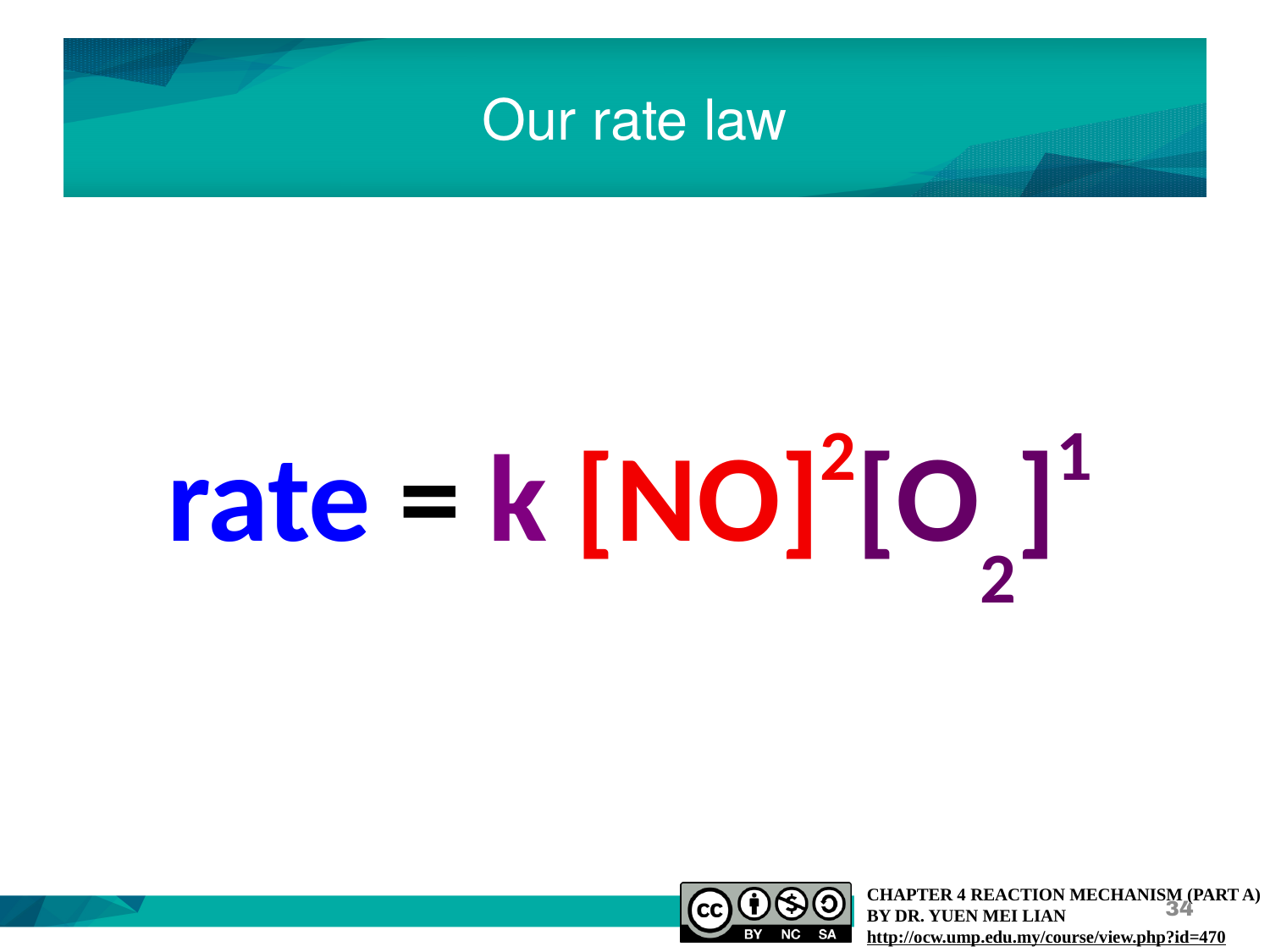

# Our rate law
rate = k [NO]2[O2]1

34